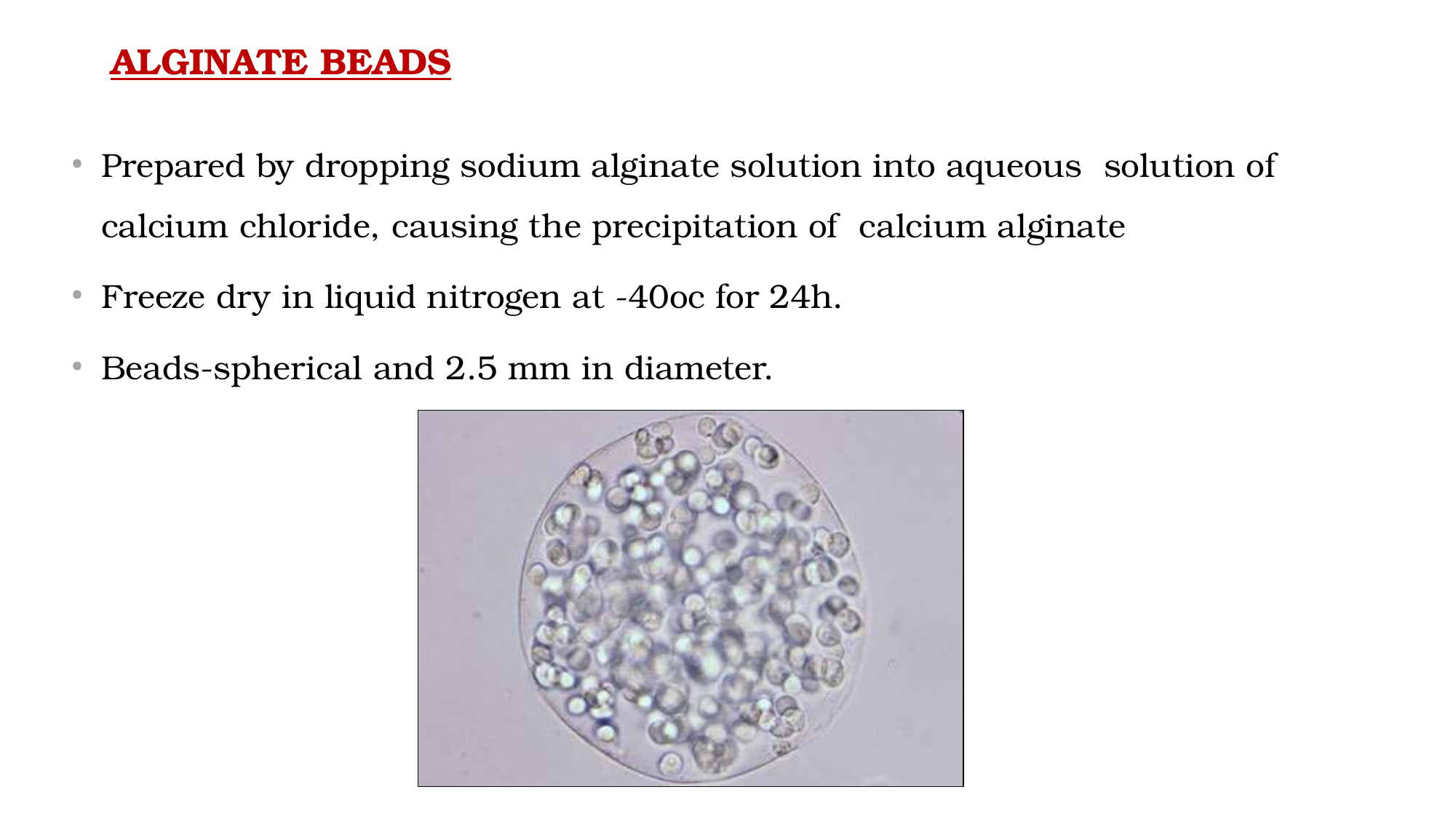

# ALGINATE BEADS
Prepared by dropping sodium alginate solution into aqueous  solution of calcium chloride, causing the precipitation of  calcium alginate
Freeze dry in liquid nitrogen at -40oc for 24h.
Beads-spherical and 2.5 mm in diameter.